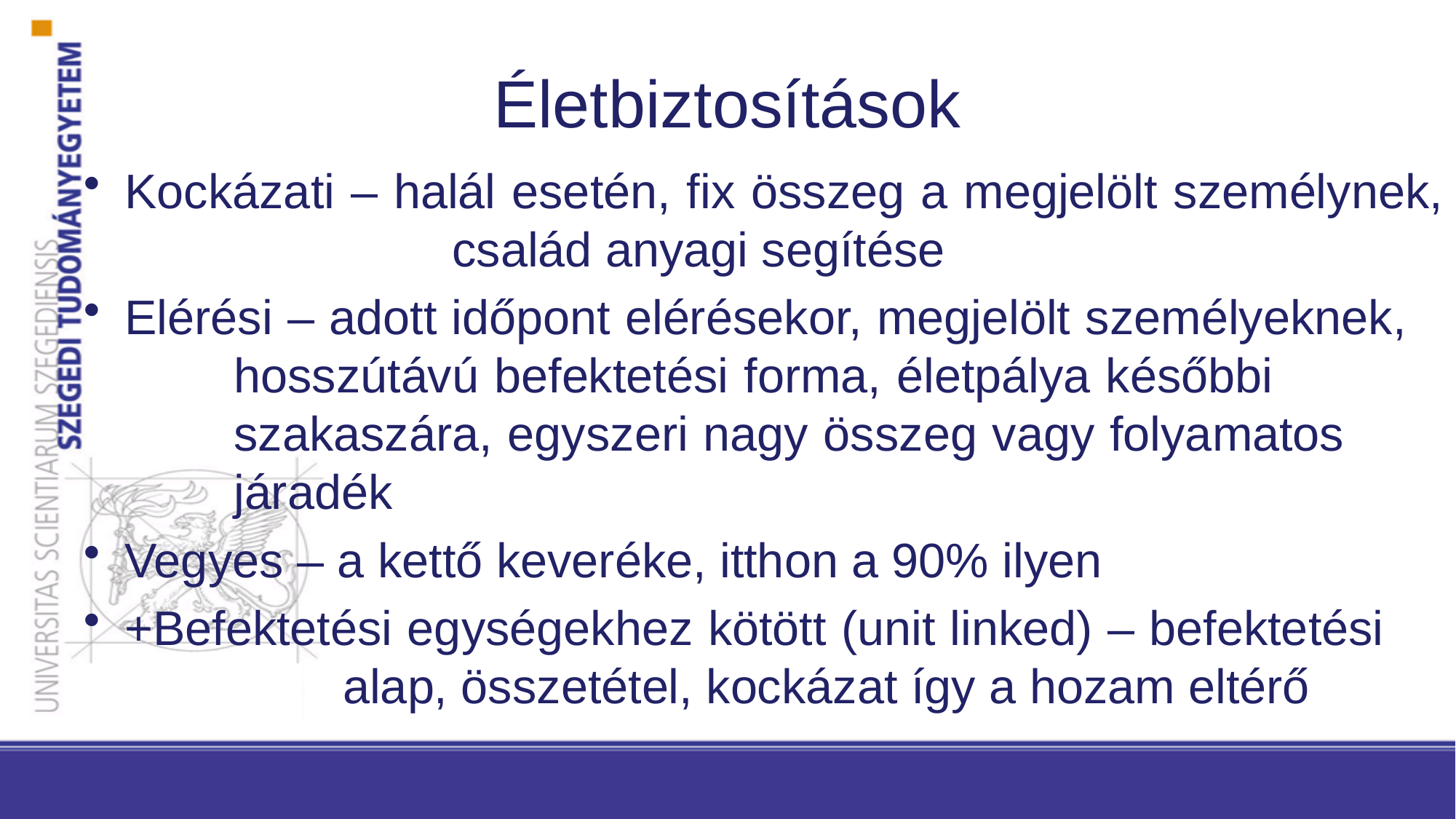

# Életbiztosítások
Kockázati – halál esetén, fix összeg a megjelölt személynek, 			család anyagi segítése
Elérési – adott időpont elérésekor, megjelölt személyeknek, 		hosszútávú befektetési forma, életpálya későbbi 			szakaszára, egyszeri nagy összeg vagy folyamatos 		járadék
Vegyes – a kettő keveréke, itthon a 90% ilyen
+Befektetési egységekhez kötött (unit linked) – befektetési 			alap, összetétel, kockázat így a hozam eltérő